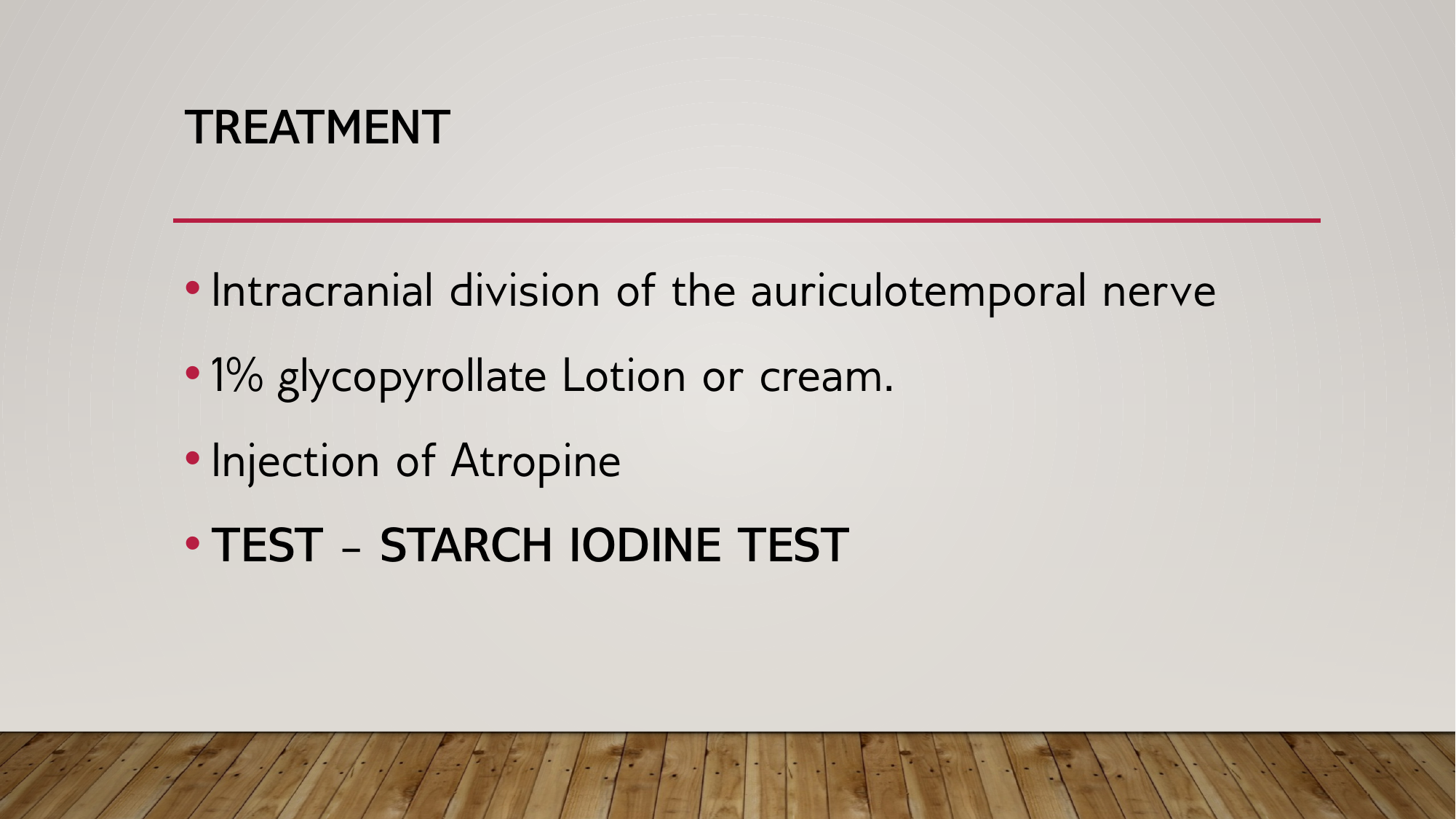

# Treatment
Intracranial division of the auriculotemporal nerve
1% glycopyrollate Lotion or cream.
Injection of Atropine
TEST – STARCH IODINE TEST